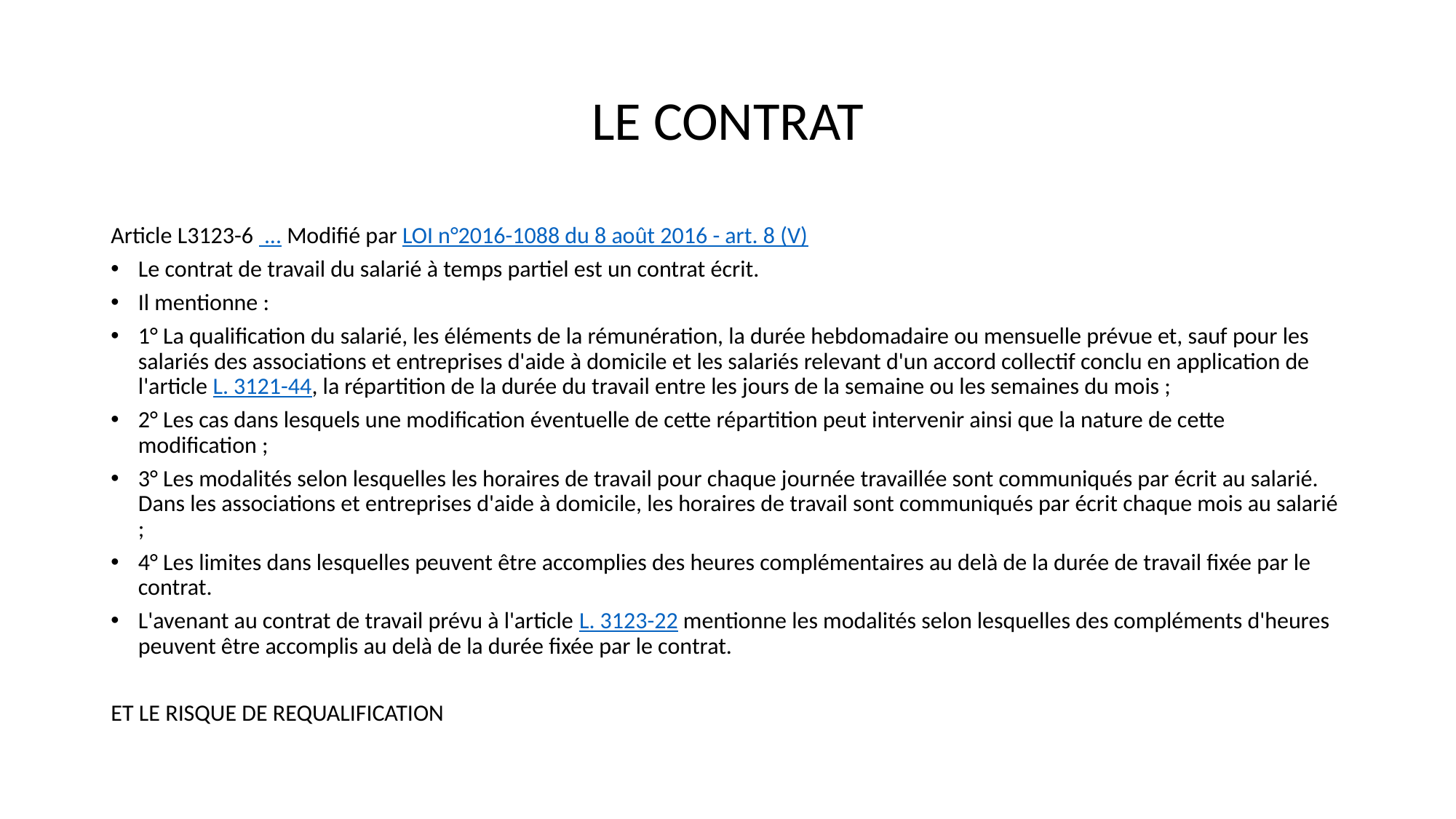

# LE CONTRAT
Article L3123-6  ... Modifié par LOI n°2016-1088 du 8 août 2016 - art. 8 (V)
Le contrat de travail du salarié à temps partiel est un contrat écrit.
Il mentionne :
1° La qualification du salarié, les éléments de la rémunération, la durée hebdomadaire ou mensuelle prévue et, sauf pour les salariés des associations et entreprises d'aide à domicile et les salariés relevant d'un accord collectif conclu en application de l'article L. 3121-44, la répartition de la durée du travail entre les jours de la semaine ou les semaines du mois ;
2° Les cas dans lesquels une modification éventuelle de cette répartition peut intervenir ainsi que la nature de cette modification ;
3° Les modalités selon lesquelles les horaires de travail pour chaque journée travaillée sont communiqués par écrit au salarié. Dans les associations et entreprises d'aide à domicile, les horaires de travail sont communiqués par écrit chaque mois au salarié ;
4° Les limites dans lesquelles peuvent être accomplies des heures complémentaires au delà de la durée de travail fixée par le contrat.
L'avenant au contrat de travail prévu à l'article L. 3123-22 mentionne les modalités selon lesquelles des compléments d'heures peuvent être accomplis au delà de la durée fixée par le contrat.

ET LE RISQUE DE REQUALIFICATION